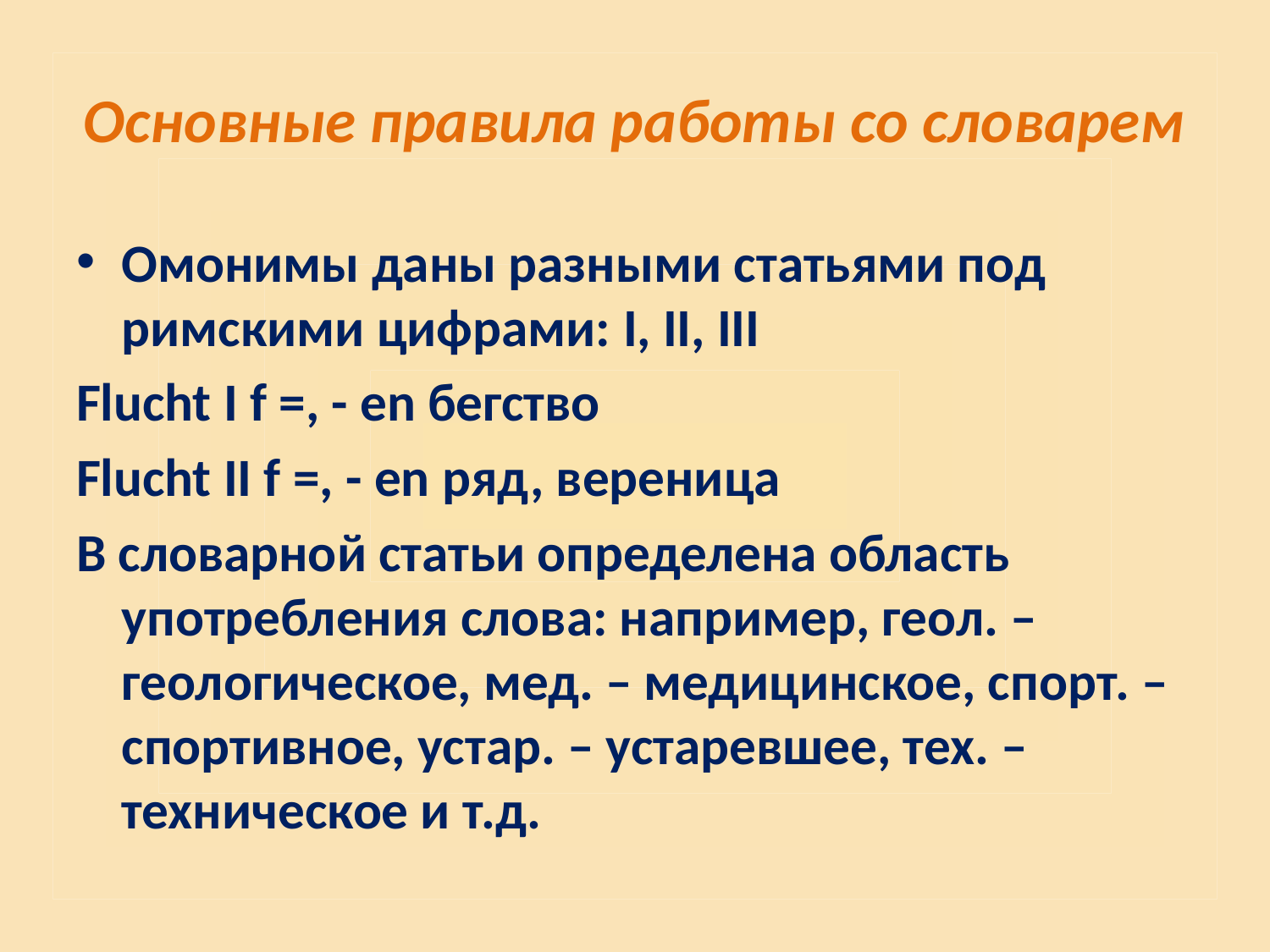

# Основные правила работы со словарем
Омонимы даны разными статьями под римскими цифрами: I, II, III
Flucht I f =, - en бегство
Flucht II f =, - en ряд, вереница
В словарной статьи определена область употребления слова: например, геол. – геологическое, мед. – медицинское, спорт. – спортивное, устар. – устаревшее, тех. – техническое и т.д.